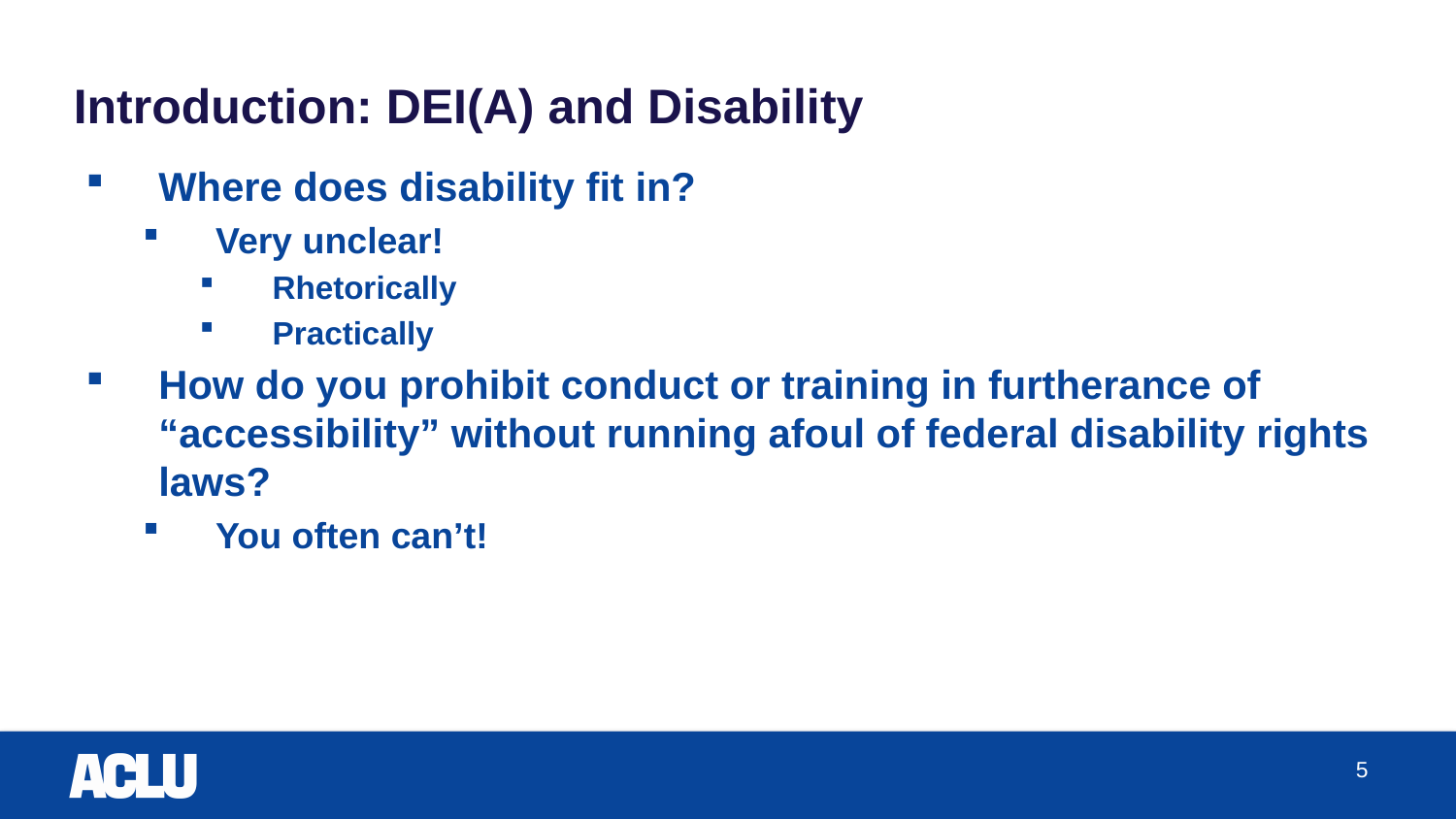

# Introduction: DEI(A) and Disability
Where does disability fit in?
Very unclear!
Rhetorically
Practically
How do you prohibit conduct or training in furtherance of “accessibility” without running afoul of federal disability rights laws?
You often can’t!